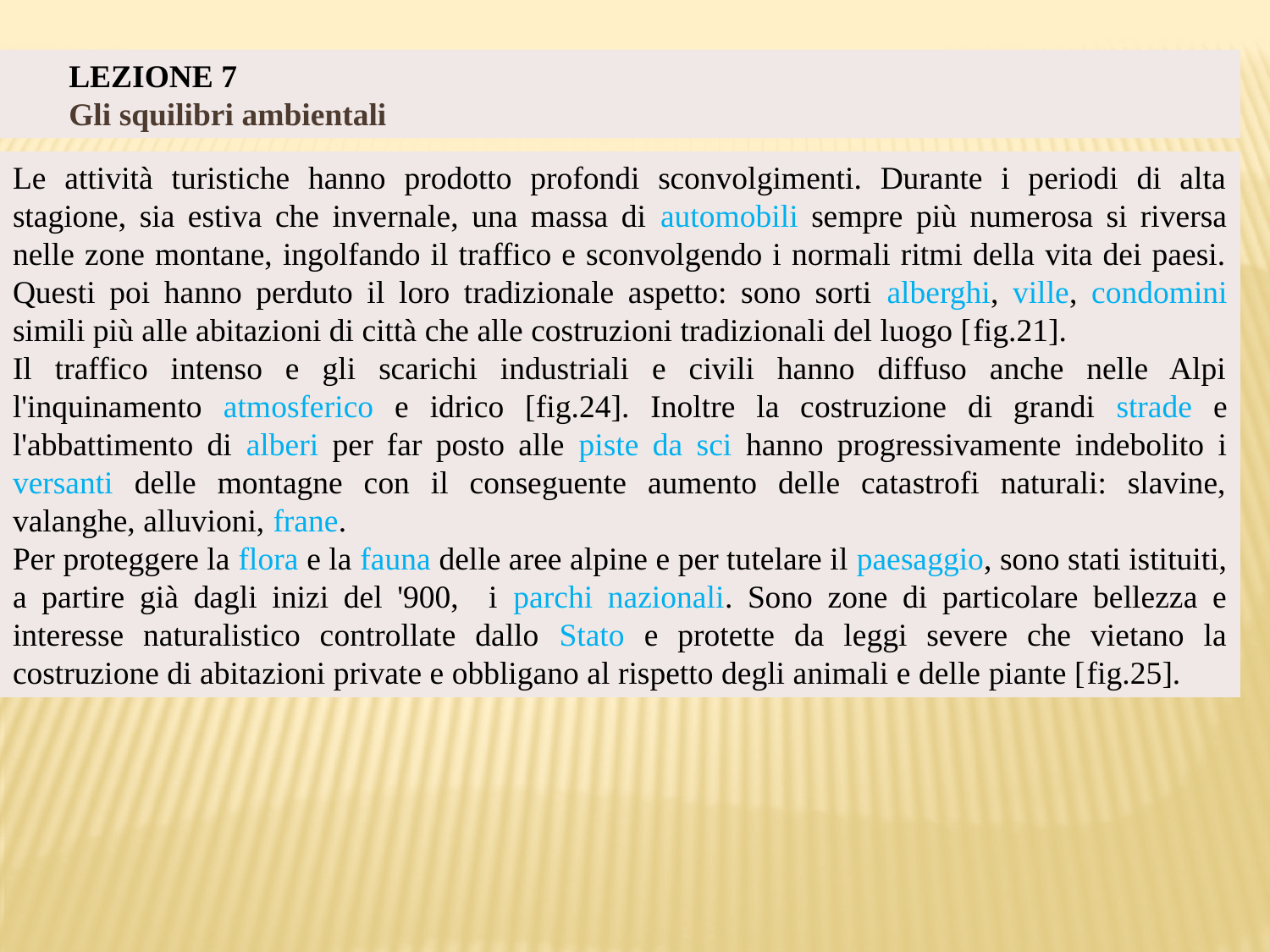

LEZIONE 7
       Gli squilibri ambientali
Le attività turistiche hanno prodotto profondi sconvolgimenti. Durante i periodi di alta stagione, sia estiva che invernale, una massa di automobili sempre più numerosa si riversa nelle zone montane, ingolfando il traffico e sconvolgendo i normali ritmi della vita dei paesi. Questi poi hanno perduto il loro tradizionale aspetto: sono sorti alberghi, ville, condomini simili più alle abitazioni di città che alle costruzioni tradizionali del luogo [fig.21].
Il traffico intenso e gli scarichi industriali e civili hanno diffuso anche nelle Alpi l'inquinamento atmosferico e idrico [fig.24]. Inoltre la costruzione di grandi strade e l'abbattimento di alberi per far posto alle piste da sci hanno progressivamente indebolito i versanti delle montagne con il conseguente aumento delle catastrofi naturali: slavine, valanghe, alluvioni, frane.
Per proteggere la flora e la fauna delle aree alpine e per tutelare il paesaggio, sono stati istituiti, a partire già dagli inizi del '900,  i parchi nazionali. Sono zone di particolare bellezza e interesse naturalistico controllate dallo Stato e protette da leggi severe che vietano la costruzione di abitazioni private e obbligano al rispetto degli animali e delle piante [fig.25].